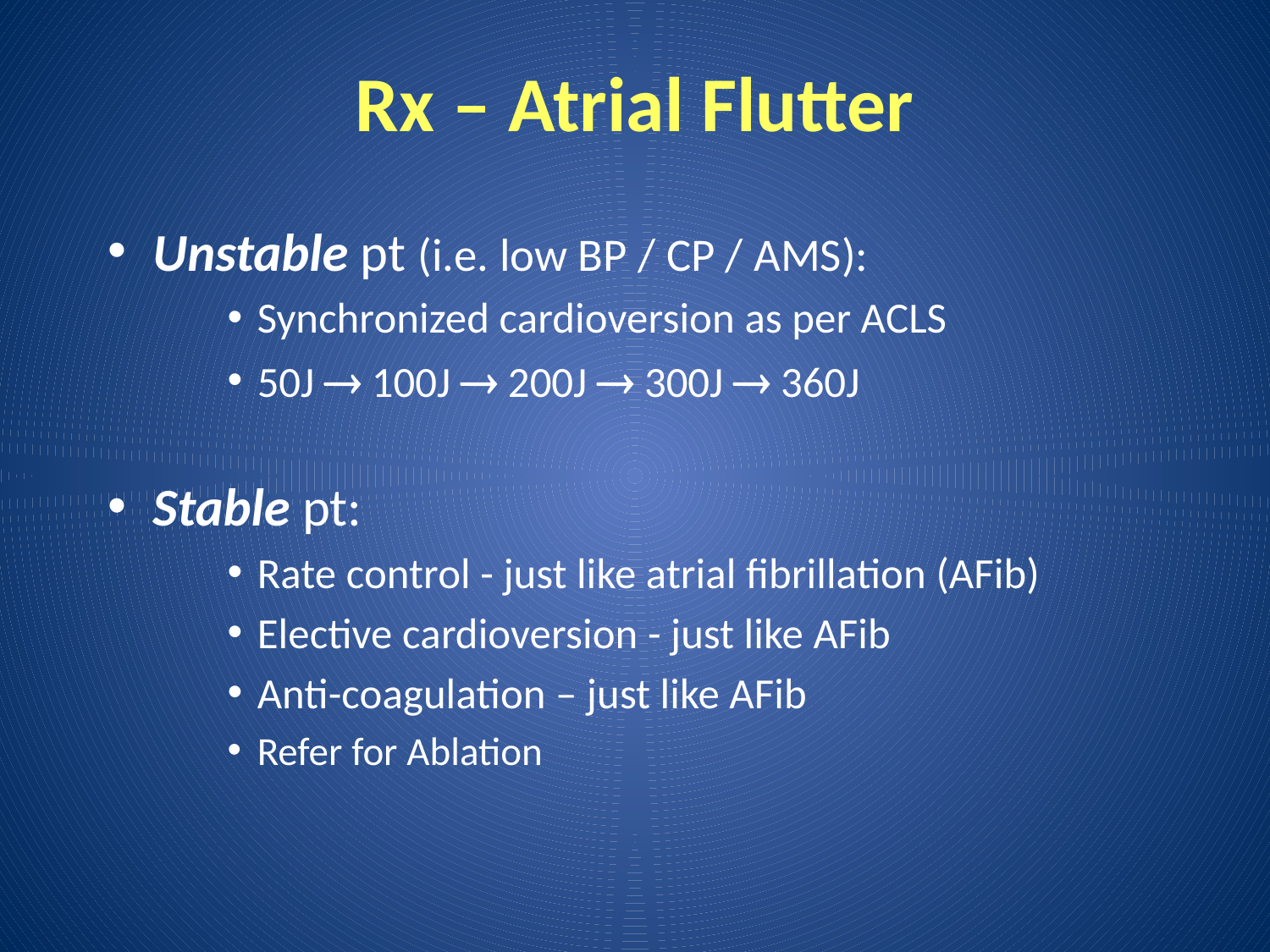

# Rx – Atrial Flutter
Unstable pt (i.e. low BP / CP / AMS):
Synchronized cardioversion as per ACLS
50J → 100J → 200J → 300J → 360J

Stable pt:
Rate control - just like atrial fibrillation (AFib)
Elective cardioversion - just like AFib
Anti-coagulation – just like AFib
Refer for Ablation